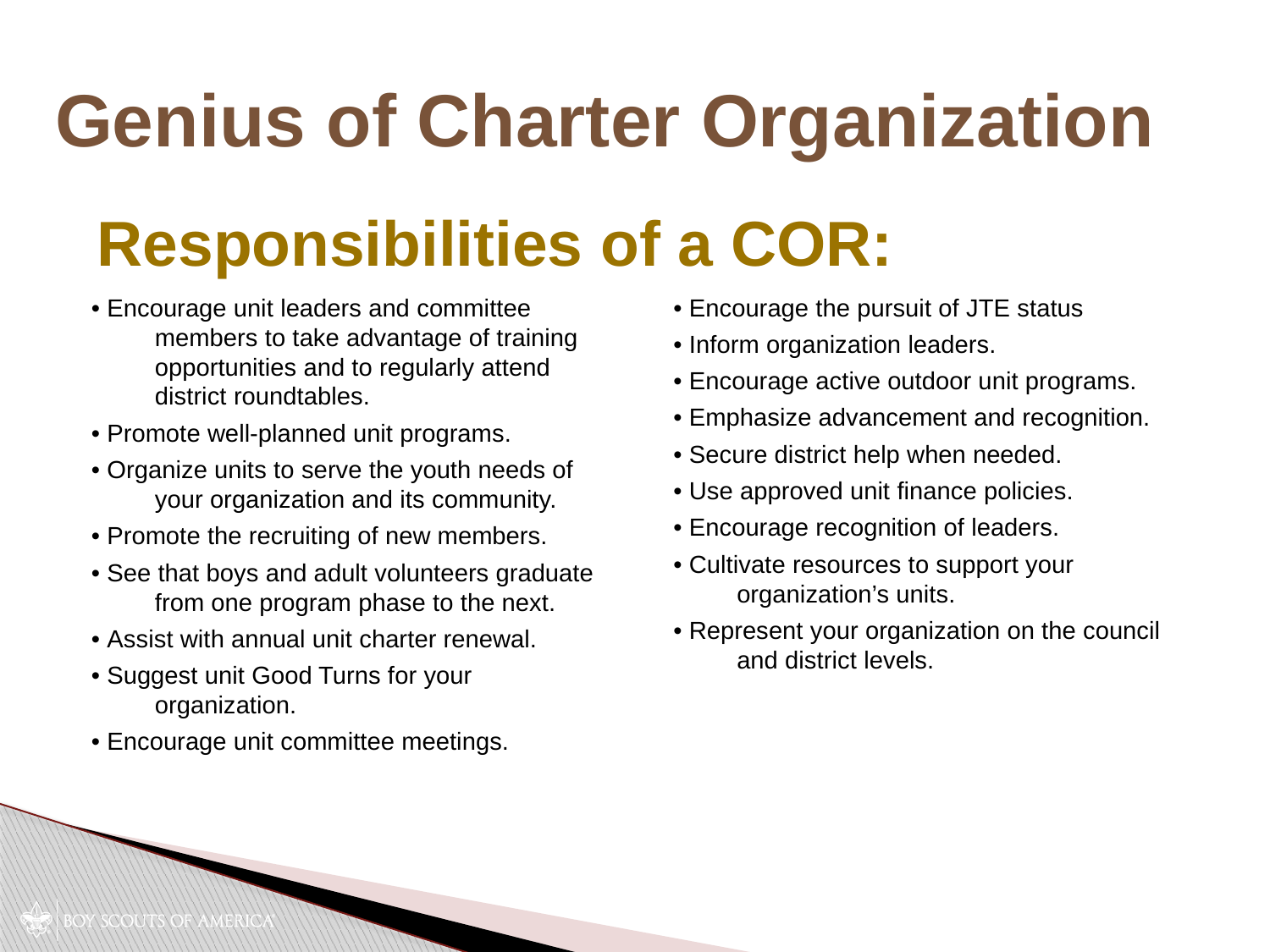

# Genius of Charter Organization
Responsibilities of a COR:
• Encourage unit leaders and committee members to take advantage of training opportunities and to regularly attend district roundtables.
• Promote well-planned unit programs.
• Organize units to serve the youth needs of your organization and its community.
• Promote the recruiting of new members.
• See that boys and adult volunteers graduate from one program phase to the next.
• Assist with annual unit charter renewal.
• Suggest unit Good Turns for your organization.
• Encourage unit committee meetings.
• Encourage the pursuit of JTE status
• Inform organization leaders.
• Encourage active outdoor unit programs.
• Emphasize advancement and recognition.
• Secure district help when needed.
• Use approved unit finance policies.
• Encourage recognition of leaders.
• Cultivate resources to support your organization’s units.
• Represent your organization on the council and district levels.